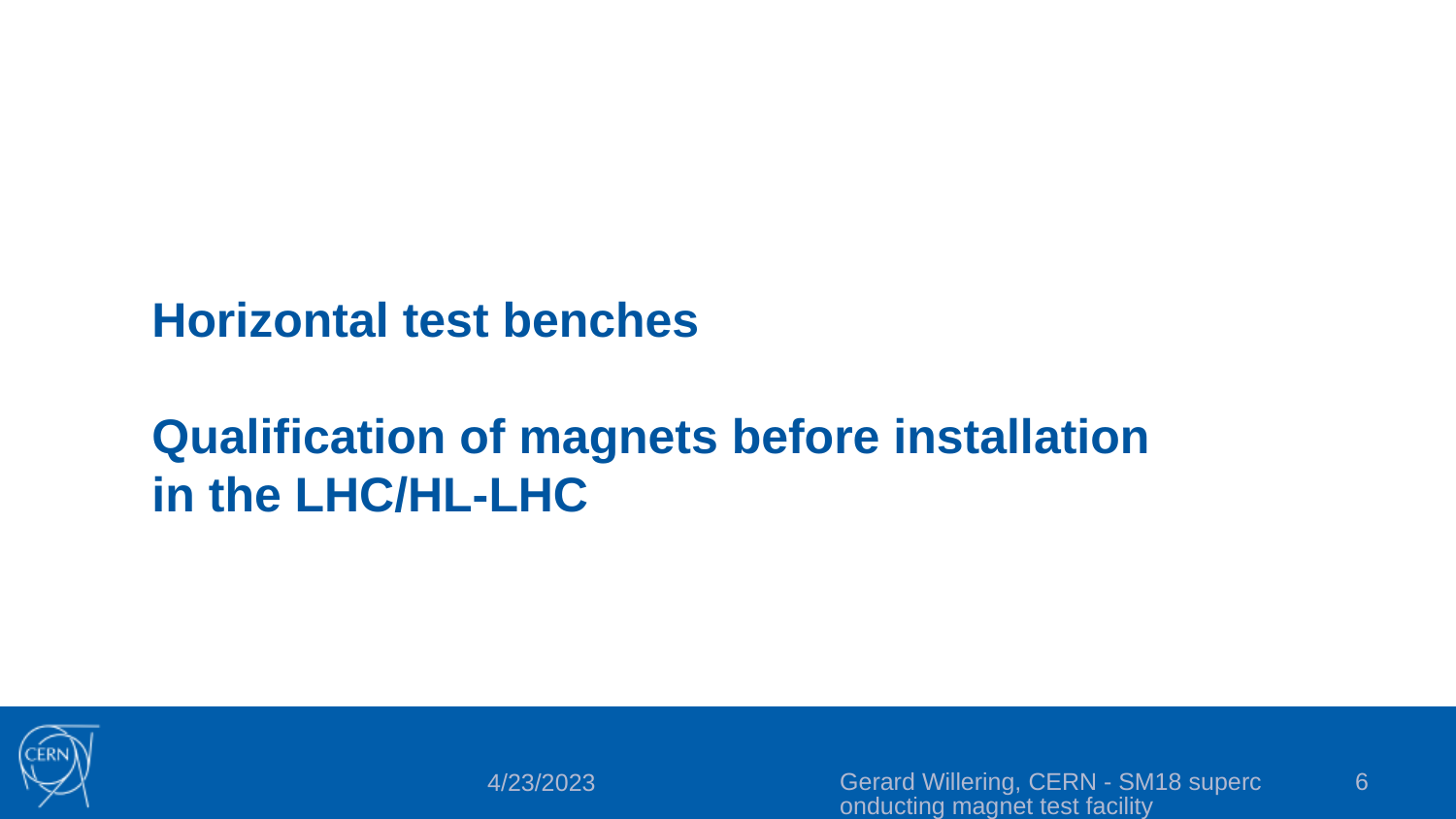

Horizontal test benches

Qualification of magnets before installation in the LHC/HL-LHC
Gerard Willering, CERN - SM18 superconducting magnet test facility
6
4/23/2023